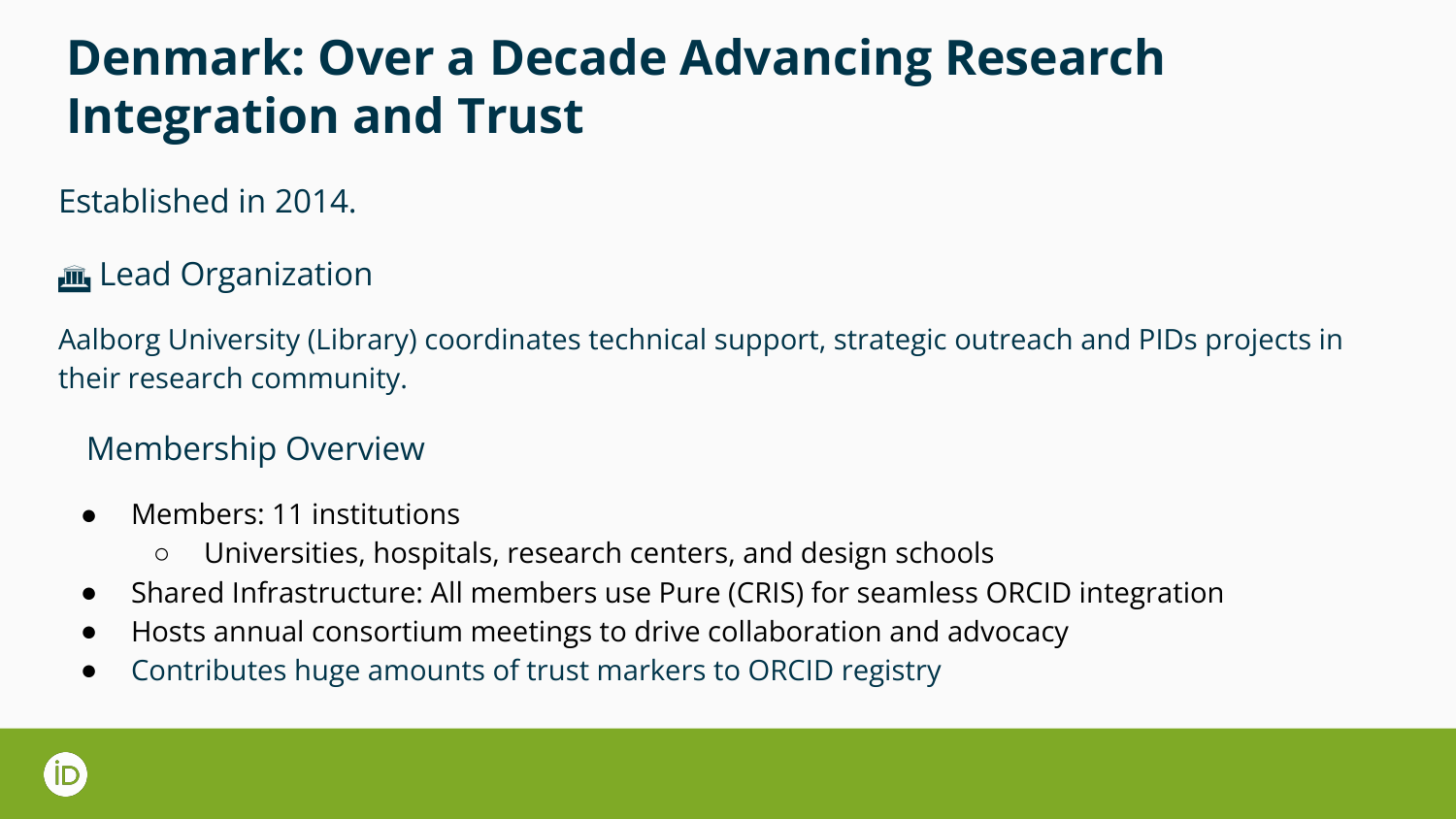

# Denmark: Over a Decade Advancing Research Integration and Trust
Established in 2014.
🏛️ Lead Organization
Aalborg University (Library) coordinates technical support, strategic outreach and PIDs projects in their research community.
🧩 Membership Overview
Members: 11 institutions
Universities, hospitals, research centers, and design schools
Shared Infrastructure: All members use Pure (CRIS) for seamless ORCID integration
Hosts annual consortium meetings to drive collaboration and advocacy
Contributes huge amounts of trust markers to ORCID registry